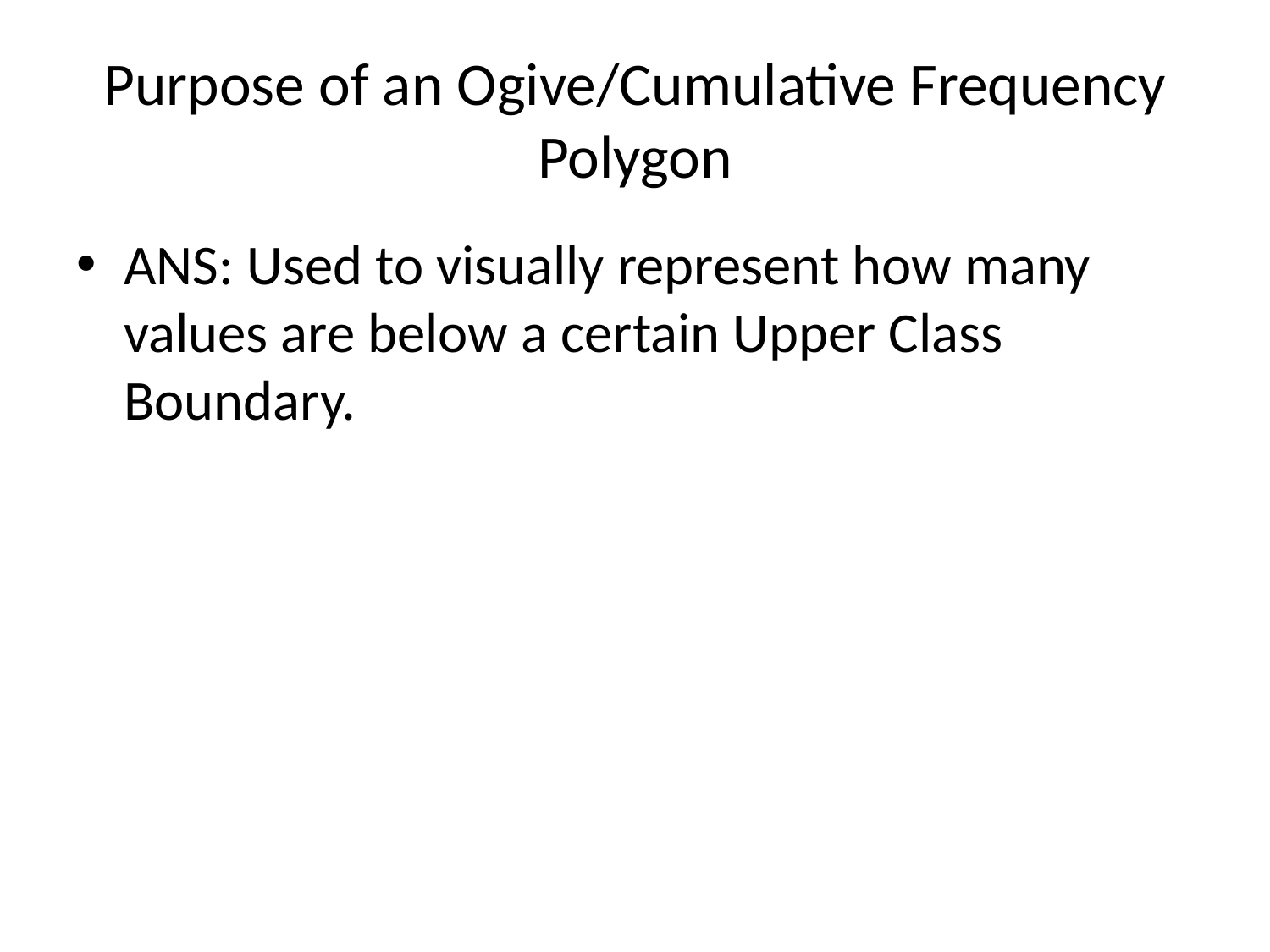

# Purpose of an Ogive/Cumulative Frequency Polygon
ANS: Used to visually represent how many values are below a certain Upper Class Boundary.